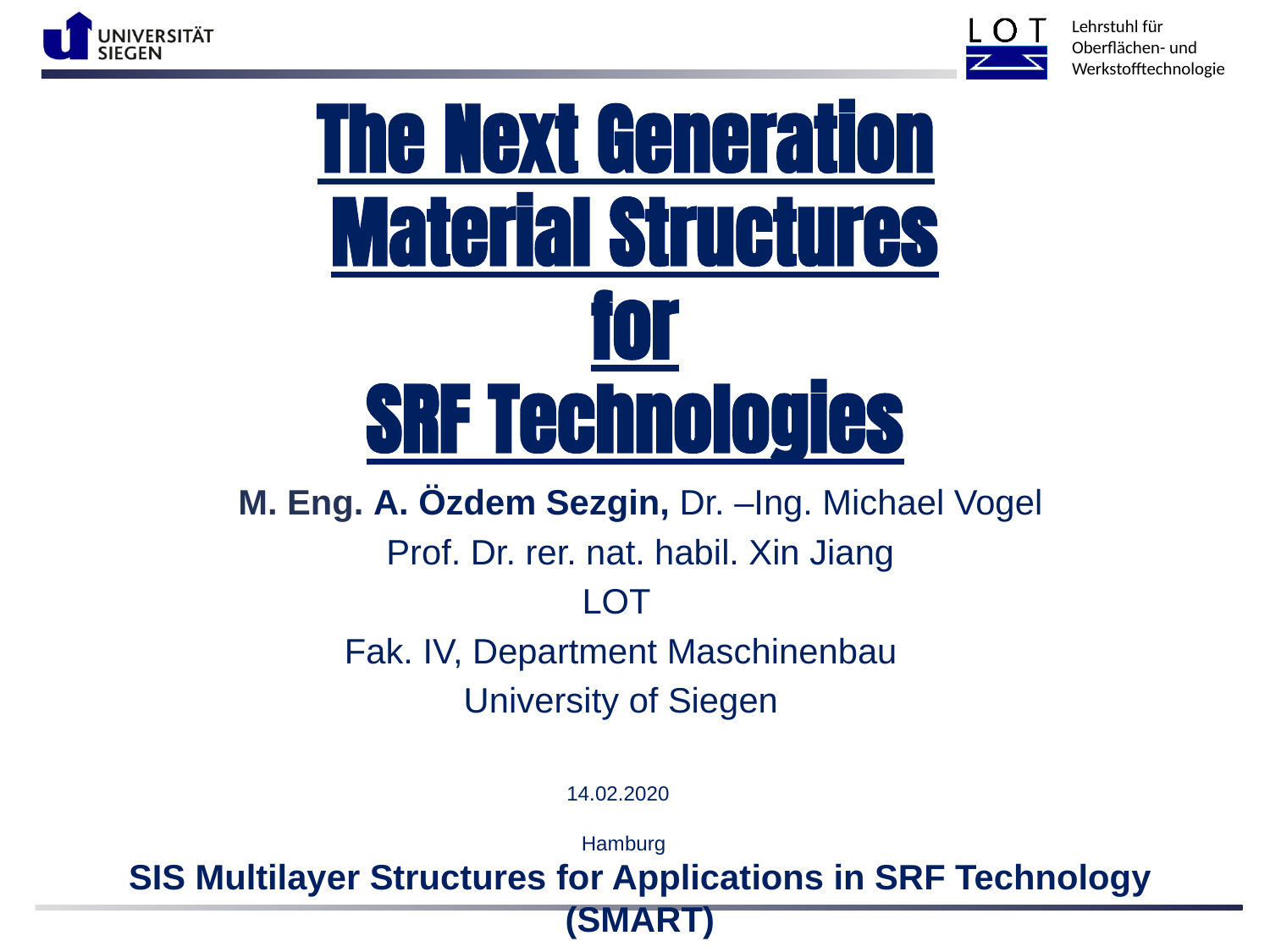

The Next Generation
Material Structures
for
SRF Technologies

    M. Eng. A. Özdem Sezgin, Dr. –Ing. Michael Vogel
    Prof. Dr. rer. nat. habil. Xin Jiang
LOT
Fak. IV, Department Maschinenbau
University of Siegen

14.02.2020
 Hamburg
SIS Multilayer Structures for Applications in SRF Technology (SMART)